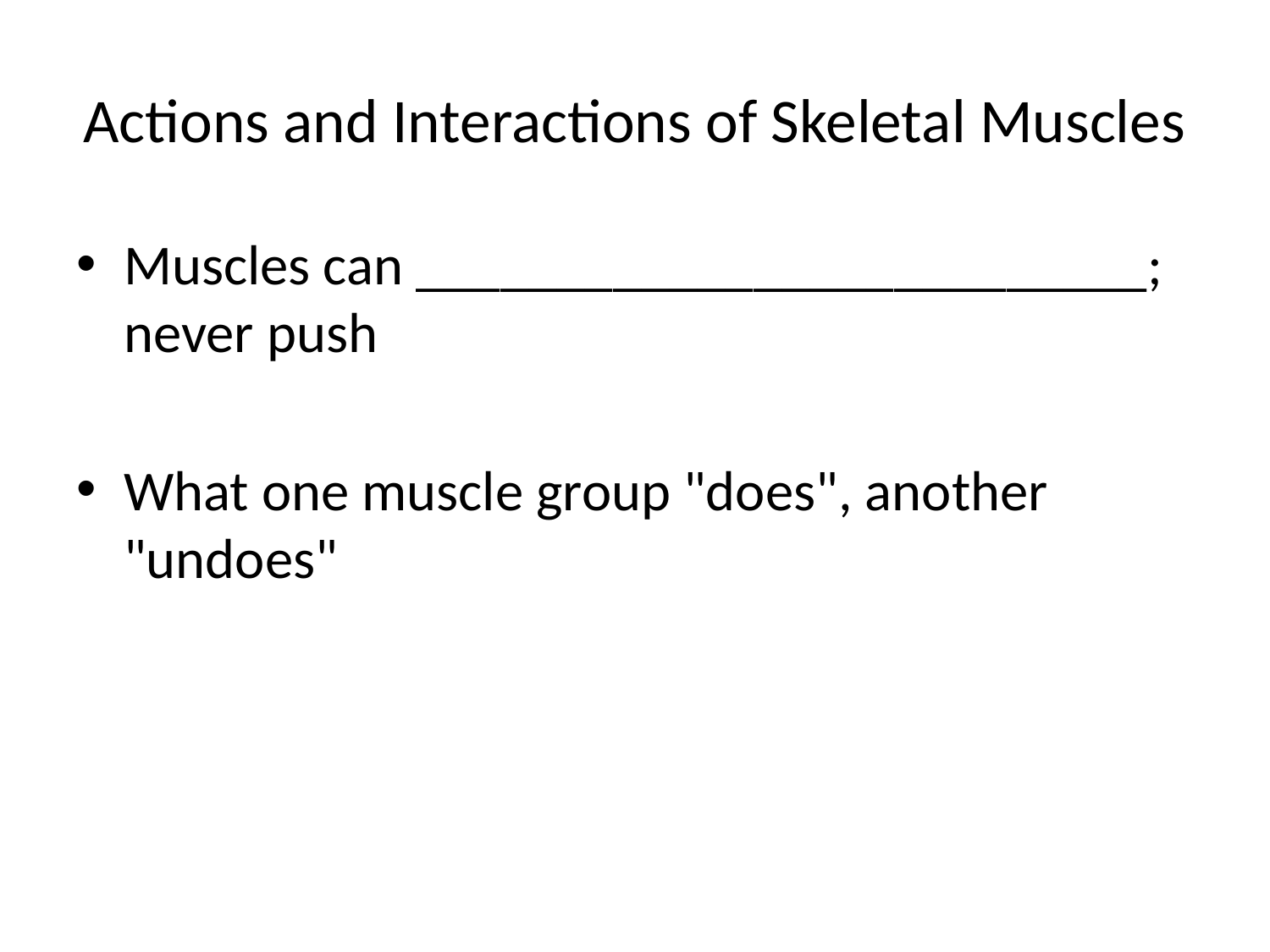

# Actions and Interactions of Skeletal Muscles
Muscles can __________________________; never push

What one muscle group "does", another "undoes"